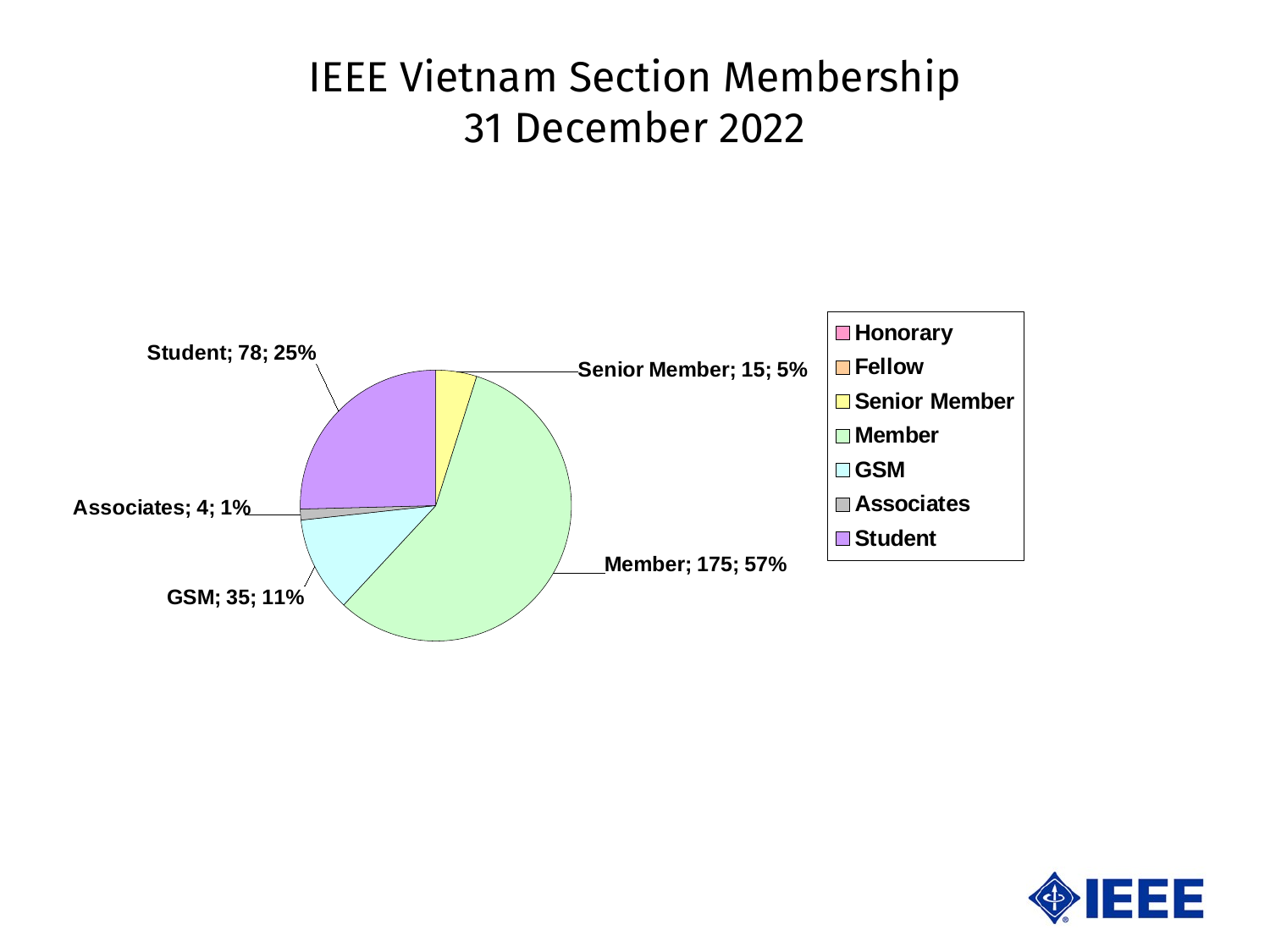

IEEE Vietnam Section Membership
31 December 2022

### Chart

| Category | Vietnam |  |
|---|---|---|
| Honorary | 0.0 | 0.0 |
| Fellow | 0.0 | 0.0 |
| Senior Member | 15.0 | 4.88599348534202 |
| Member | 175.0 | 57.00325732899023 |
| GSM | 35.0 | 11.400651465798045 |
| Associates | 4.0 | 1.3029315960912053 |
| Student | 78.0 | 25.407166123778502 |